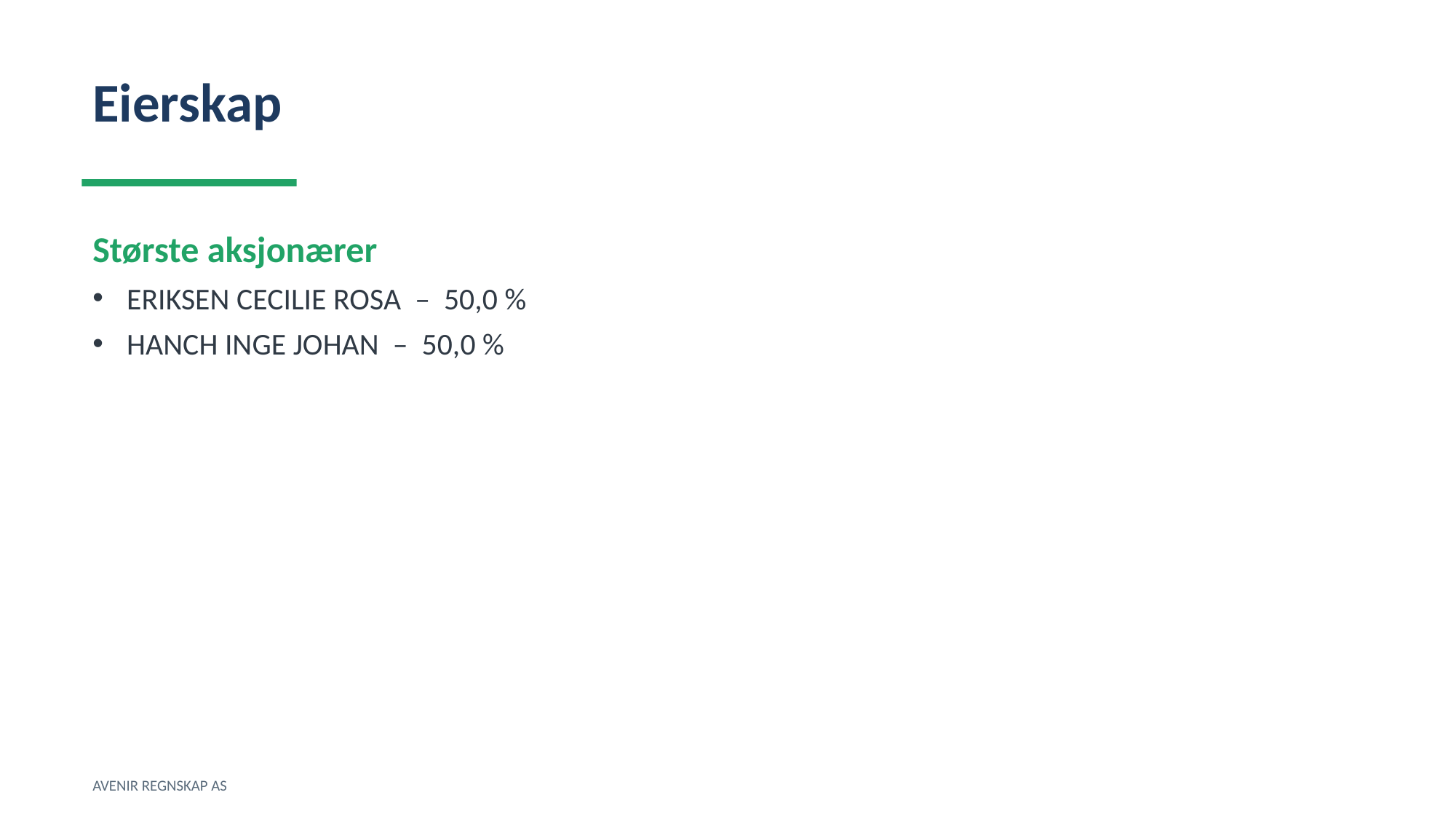

Eierskap

Største aksjonærer
ERIKSEN CECILIE ROSA  –  50,0 %
HANCH INGE JOHAN  –  50,0 %
AVENIR REGNSKAP AS